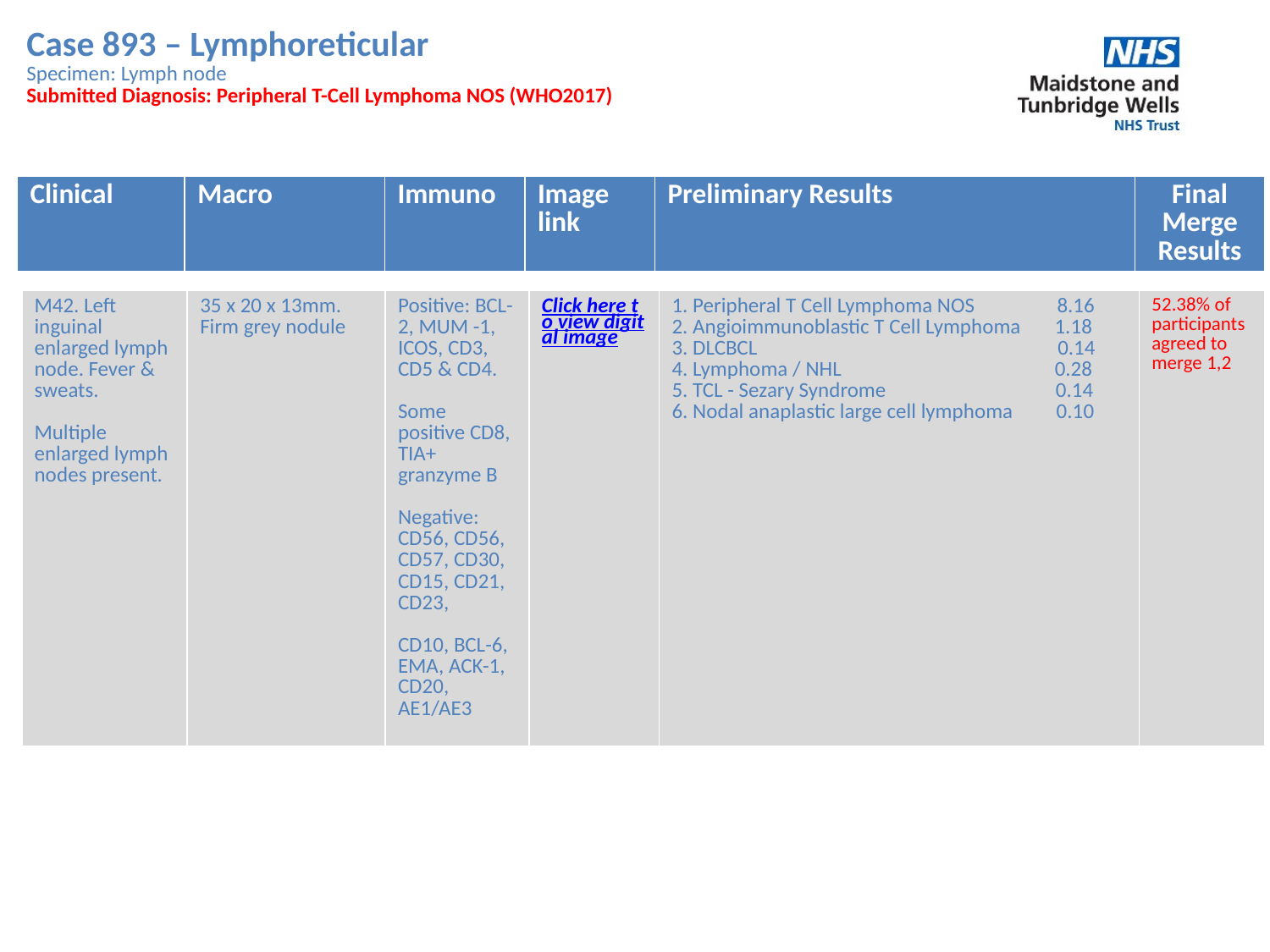

Case 893 – Lymphoreticular
Specimen: Lymph node
Submitted Diagnosis: Peripheral T-Cell Lymphoma NOS (WHO2017)

| Clinical | Macro | Immuno | Image link | Preliminary Results | Final Merge Results |
| --- | --- | --- | --- | --- | --- |
| M42. Left inguinal enlarged lymph node. Fever & sweats. Multiple enlarged lymph nodes present. | 35 x 20 x 13mm. Firm grey nodule | Positive: BCL-2, MUM -1, ICOS, CD3, CD5 & CD4. Some positive CD8, TIA+ granzyme B Negative: CD56, CD56, CD57, CD30, CD15, CD21, CD23, CD10, BCL-6, EMA, ACK-1, CD20, AE1/AE3 | Click here to view digital image | 1. Peripheral T Cell Lymphoma NOS 8.16 2. Angioimmunoblastic T Cell Lymphoma 1.18 3. DLCBCL 0.14 4. Lymphoma / NHL 0.28 5. TCL - Sezary Syndrome 0.14 6. Nodal anaplastic large cell lymphoma 0.10 | 52.38% of participants agreed to merge 1,2 |
| --- | --- | --- | --- | --- | --- |